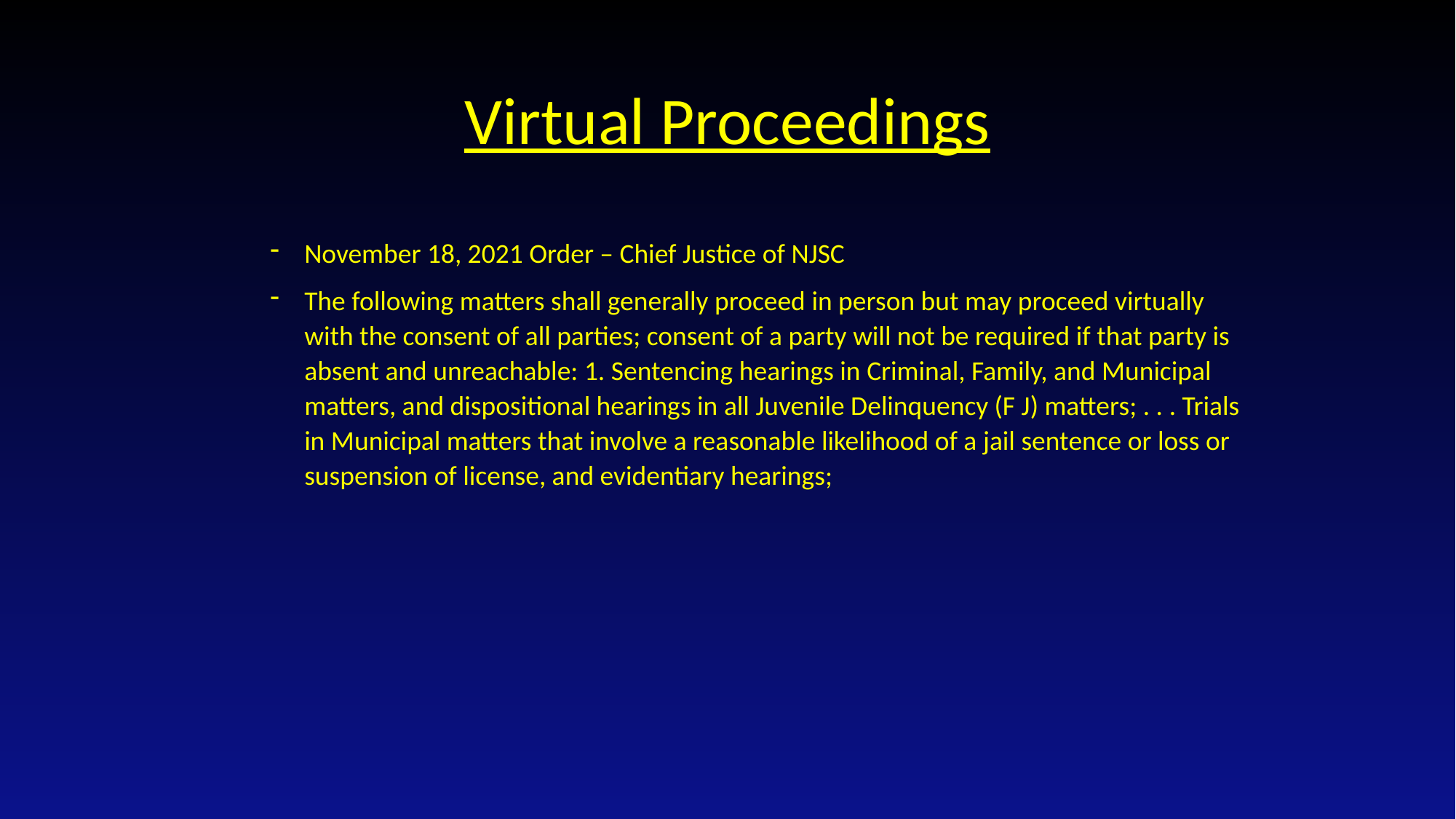

# Virtual Proceedings

November 18, 2021 Order – Chief Justice of NJSC
The following matters shall generally proceed in person but may proceed virtually with the consent of all parties; consent of a party will not be required if that party is  absent and unreachable: 1. Sentencing hearings in Criminal, Family, and Municipal matters, and dispositional hearings in all Juvenile Delinquency (F J) matters; . . . Trials in Municipal matters that involve a reasonable likelihood of a jail sentence or loss or suspension of license, and evidentiary hearings;